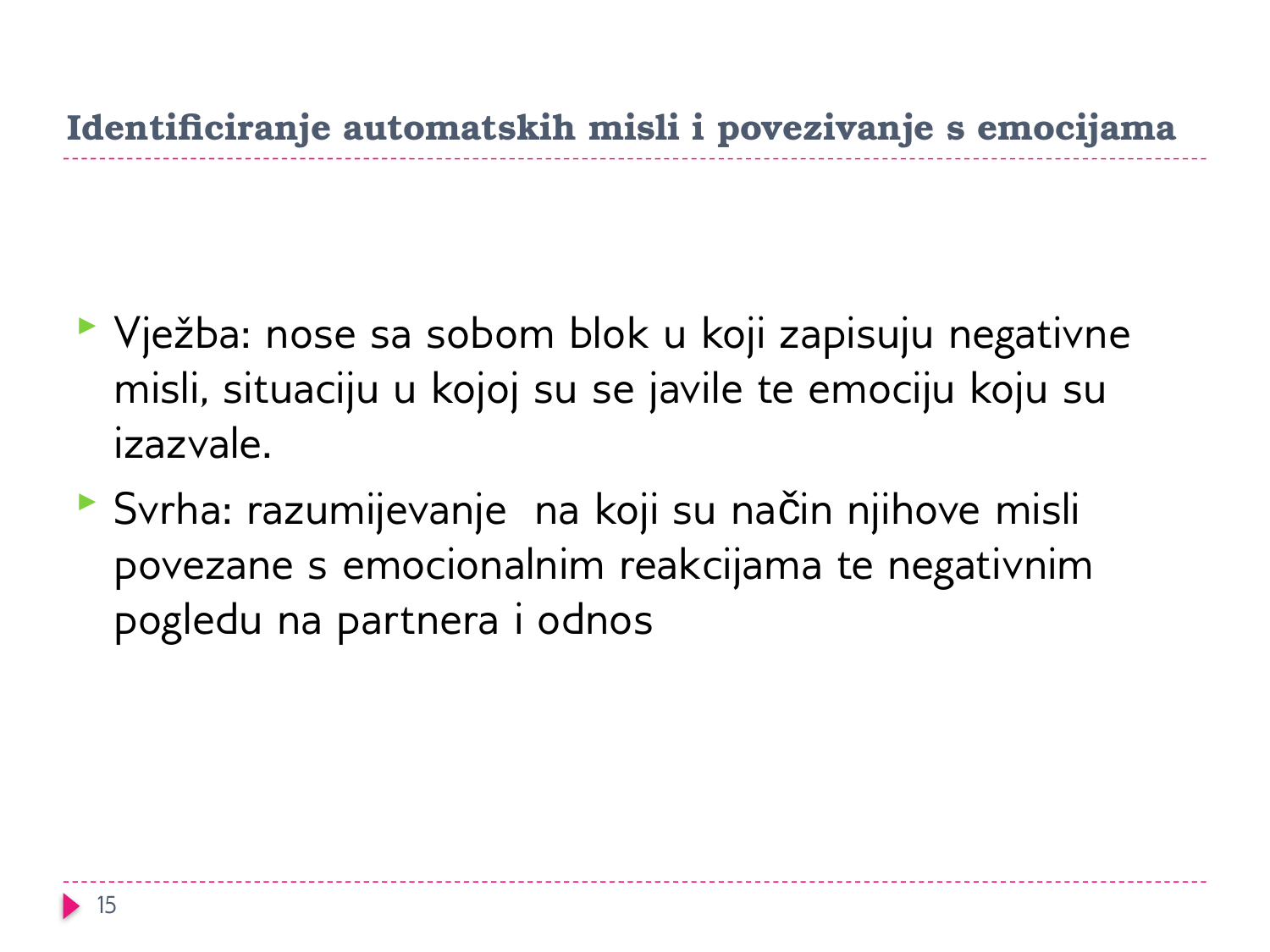

# Identificiranje automatskih misli i povezivanje s emocijama
Vježba: nose sa sobom blok u koji zapisuju negativne misli, situaciju u kojoj su se javile te emociju koju su izazvale.
Svrha: razumijevanje  na koji su način njihove misli povezane s emocionalnim reakcijama te negativnim pogledu na partnera i odnos

15